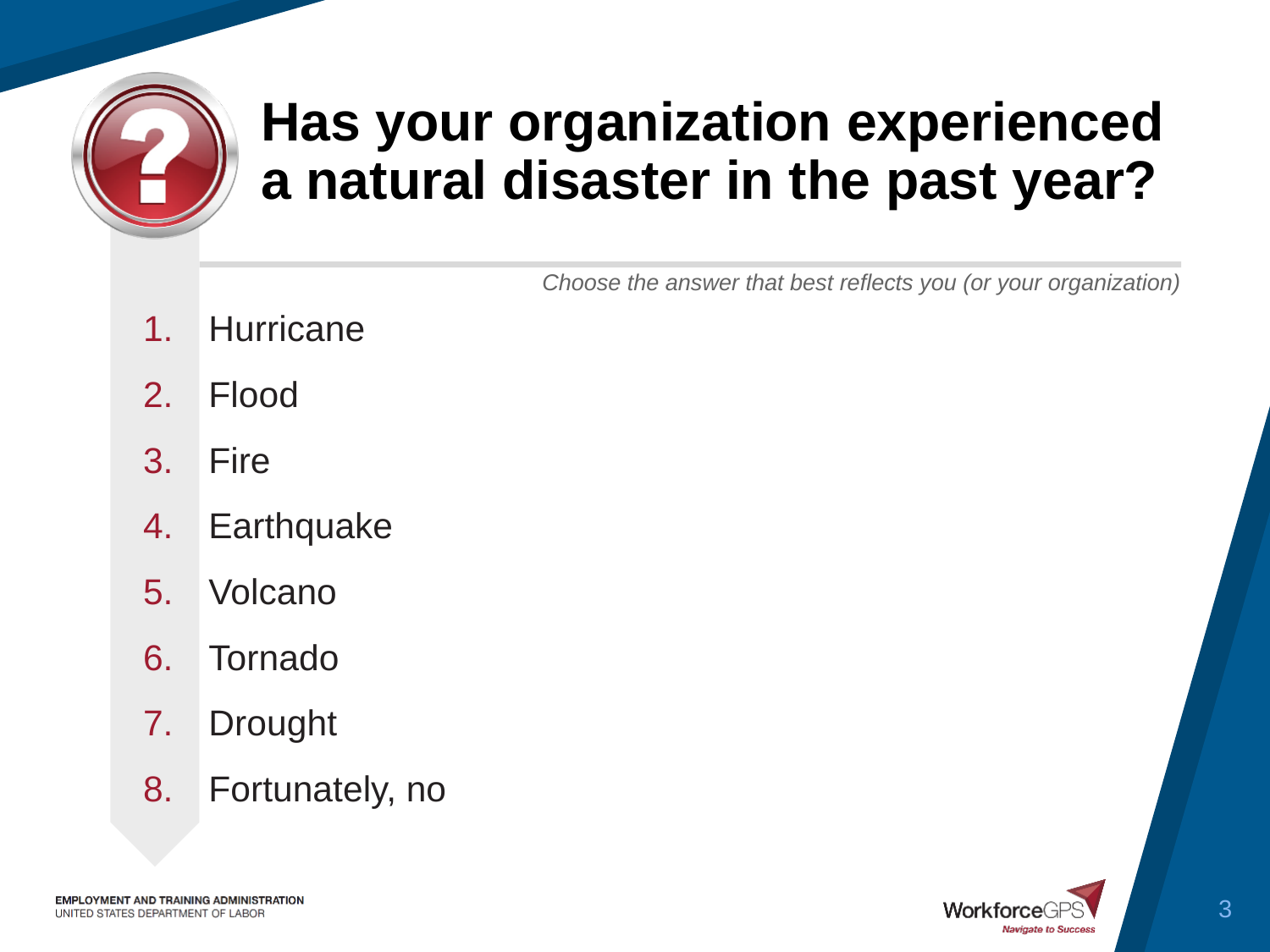

# Has your organization experienced a natural disaster in the past year?
Hurricane
Flood
Fire
Earthquake
Volcano
Tornado
Drought
Fortunately, no
3